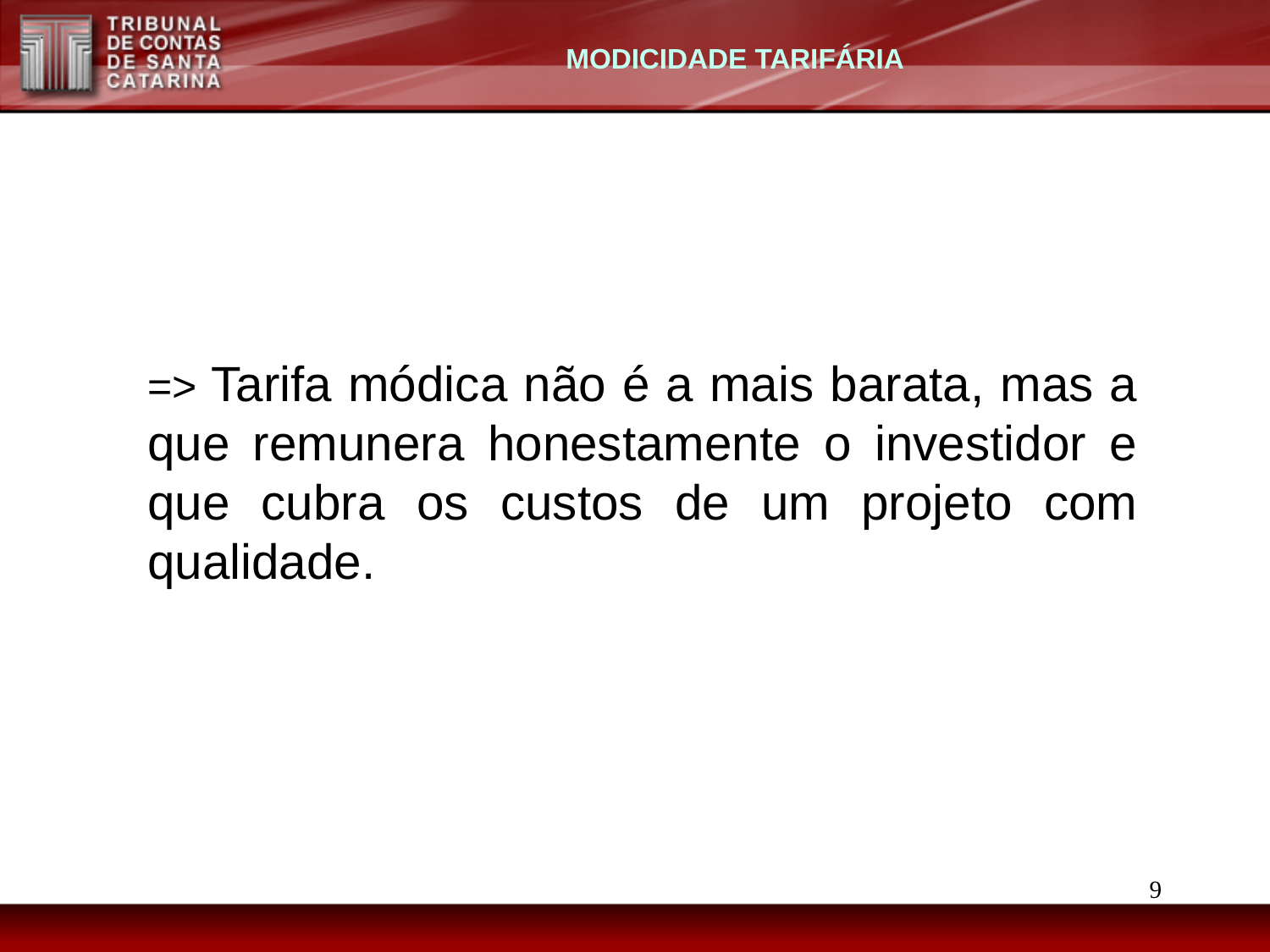

MODICIDADE TARIFÁRIA
=> Tarifa módica não é a mais barata, mas a que remunera honestamente o investidor e que cubra os custos de um projeto com qualidade.

9